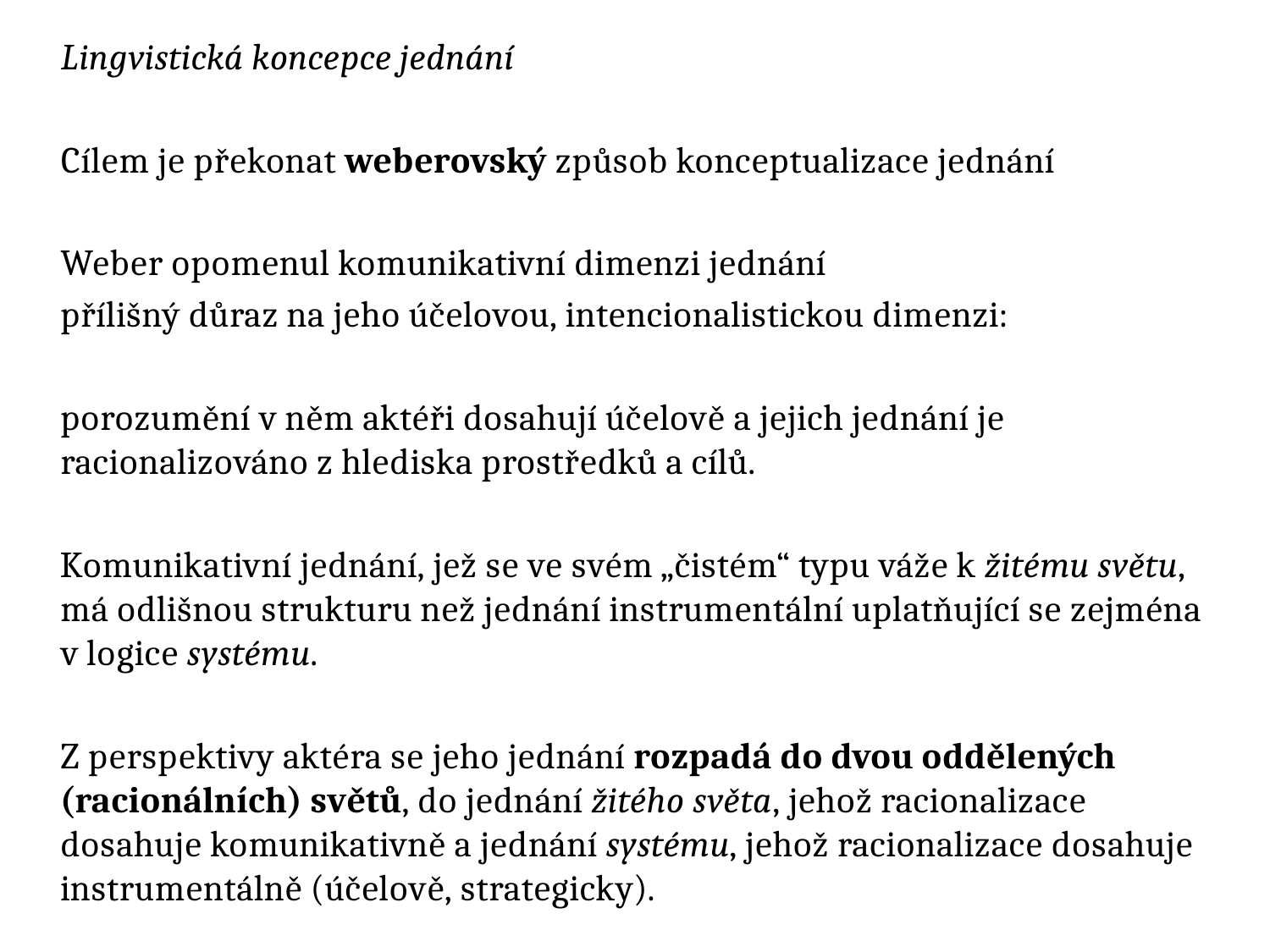

Lingvistická koncepce jednání

Cílem je překonat weberovský způsob konceptualizace jednání

Weber opomenul komunikativní dimenzi jednání
přílišný důraz na jeho účelovou, intencionalistickou dimenzi:

porozumění v něm aktéři dosahují účelově a jejich jednání je racionalizováno z hlediska prostředků a cílů.

Komunikativní jednání, jež se ve svém „čistém“ typu váže k žitému světu, má odlišnou strukturu než jednání instrumentální uplatňující se zejména v logice systému.

Z perspektivy aktéra se jeho jednání rozpadá do dvou oddělených (racionálních) světů, do jednání žitého světa, jehož racionalizace dosahuje komunikativně a jednání systému, jehož racionalizace dosahuje instrumentálně (účelově, strategicky).